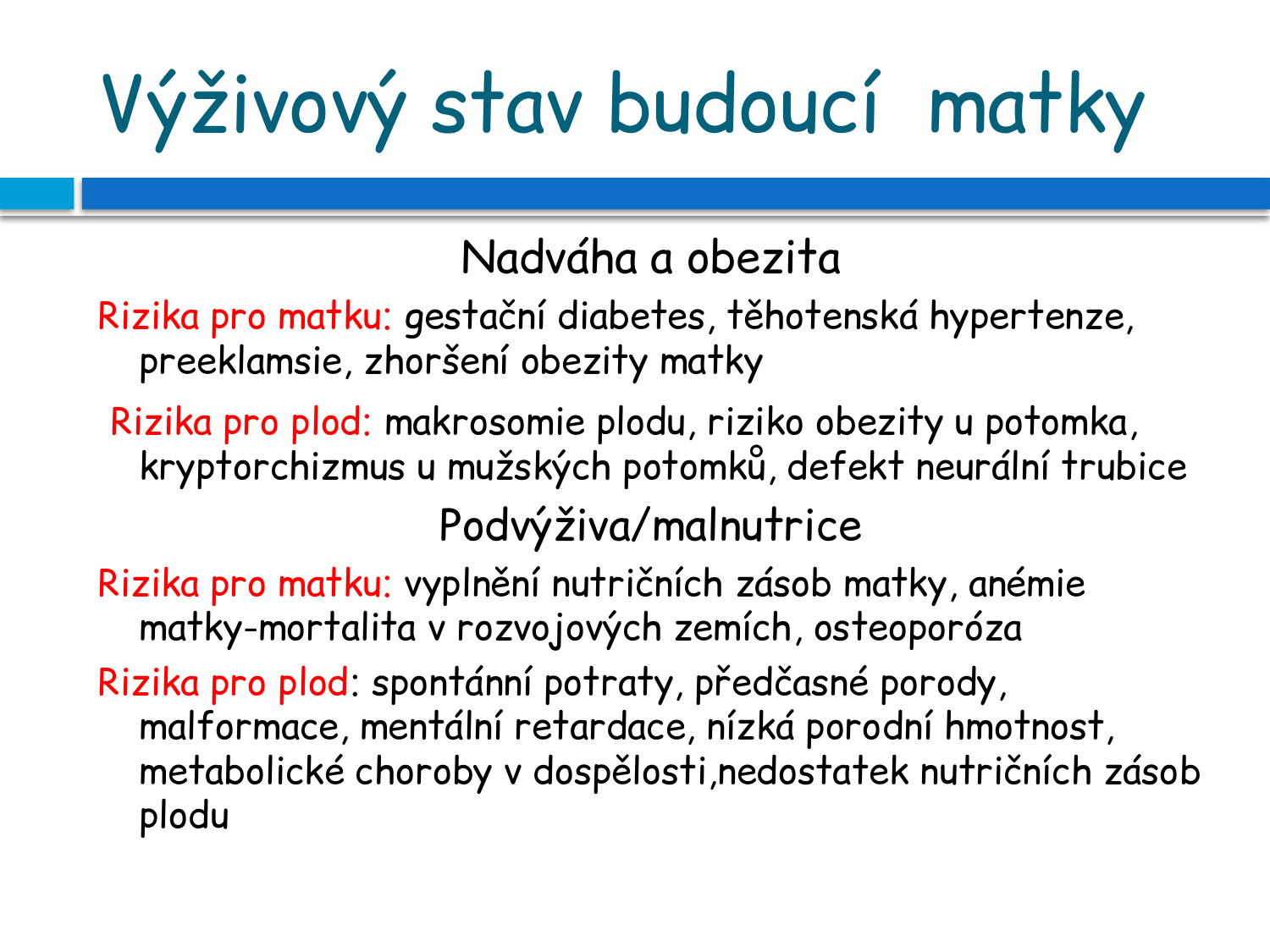

# Výživový stav budoucí  matky
Nadváha a obezita
Rizika pro matku: gestační diabetes, těhotenská hypertenze, preeklamsie, zhoršení obezity matky
 Rizika pro plod: makrosomie plodu, riziko obezity u potomka, kryptorchizmus u mužských potomků, defekt neurální trubice
Podvýživa/malnutrice
Rizika pro matku: vyplnění nutričních zásob matky, anémie matky-mortalita v rozvojových zemích, osteoporóza
Rizika pro plod: spontánní potraty, předčasné porody, malformace, mentální retardace, nízká porodní hmotnost, metabolické choroby v dospělosti,nedostatek nutričních zásob plodu